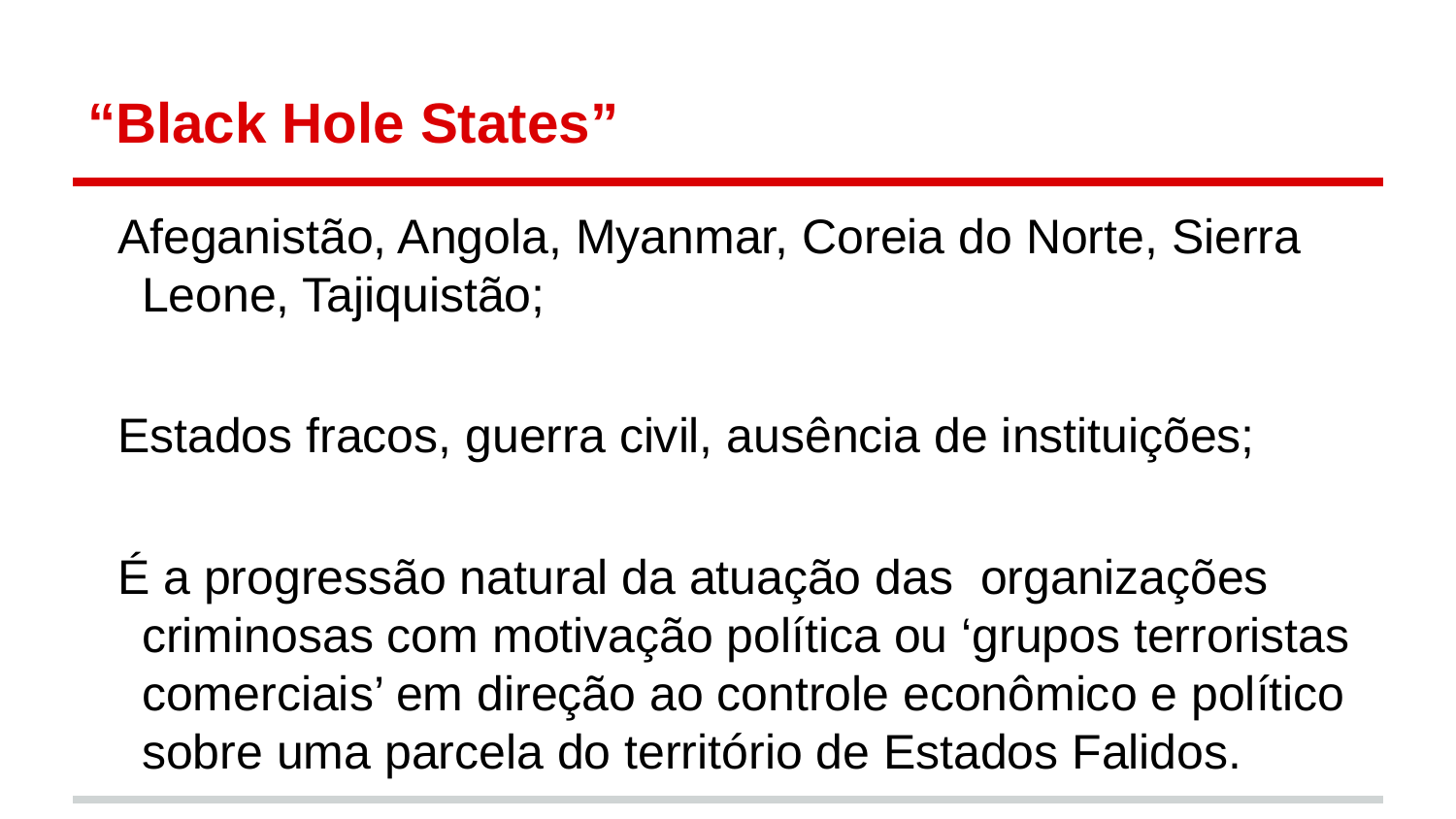

# “Black Hole States”
Afeganistão, Angola, Myanmar, Coreia do Norte, Sierra Leone, Tajiquistão;

Estados fracos, guerra civil, ausência de instituições;

É a progressão natural da atuação das  organizações criminosas com motivação política ou ‘grupos terroristas comerciais’ em direção ao controle econômico e político sobre uma parcela do território de Estados Falidos.